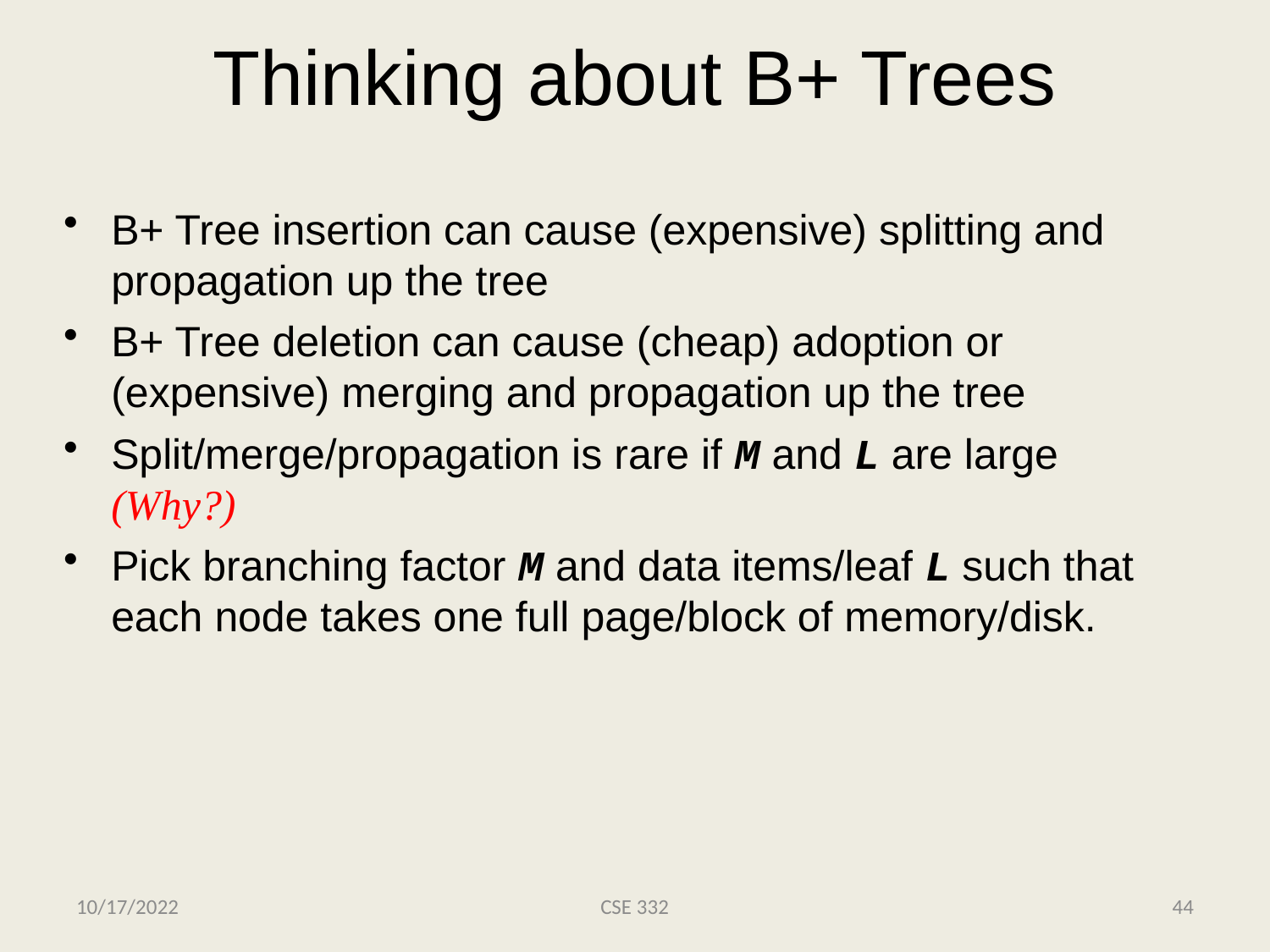

# Thinking about B+ Trees
B+ Tree insertion can cause (expensive) splitting and propagation up the tree
B+ Tree deletion can cause (cheap) adoption or (expensive) merging and propagation up the tree
Split/merge/propagation is rare if M and L are large
(Why?)
Pick branching factor M and data items/leaf L such that each node takes one full page/block of memory/disk.
10/17/2022
CSE 332
44